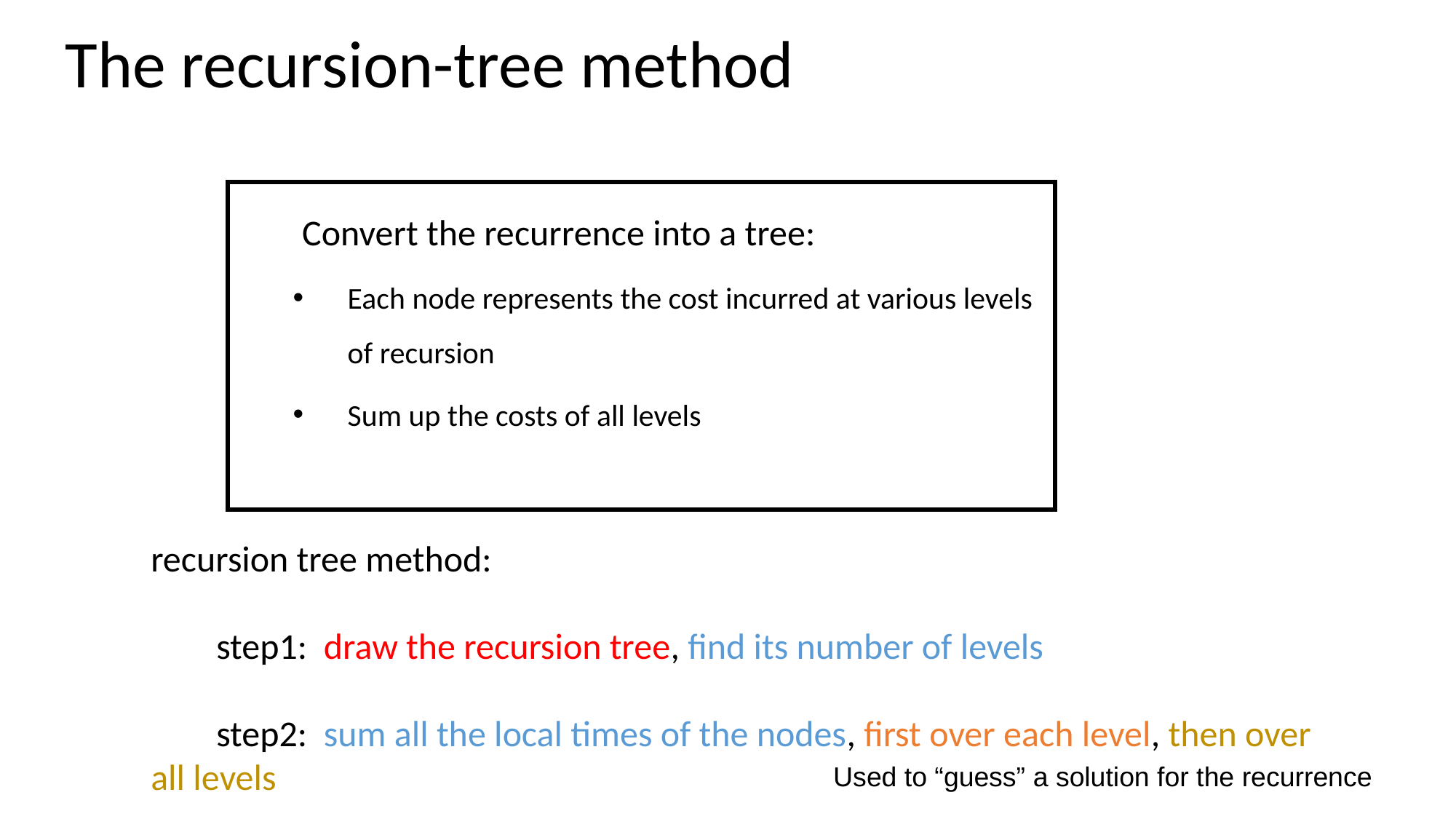

# The recursion-tree method
	Convert the recurrence into a tree:
Each node represents the cost incurred at various levels of recursion
Sum up the costs of all levels
recursion tree method:

        step1:  draw the recursion tree, find its number of levels

        step2:  sum all the local times of the nodes, first over each level, then over all levels

Used to “guess” a solution for the recurrence